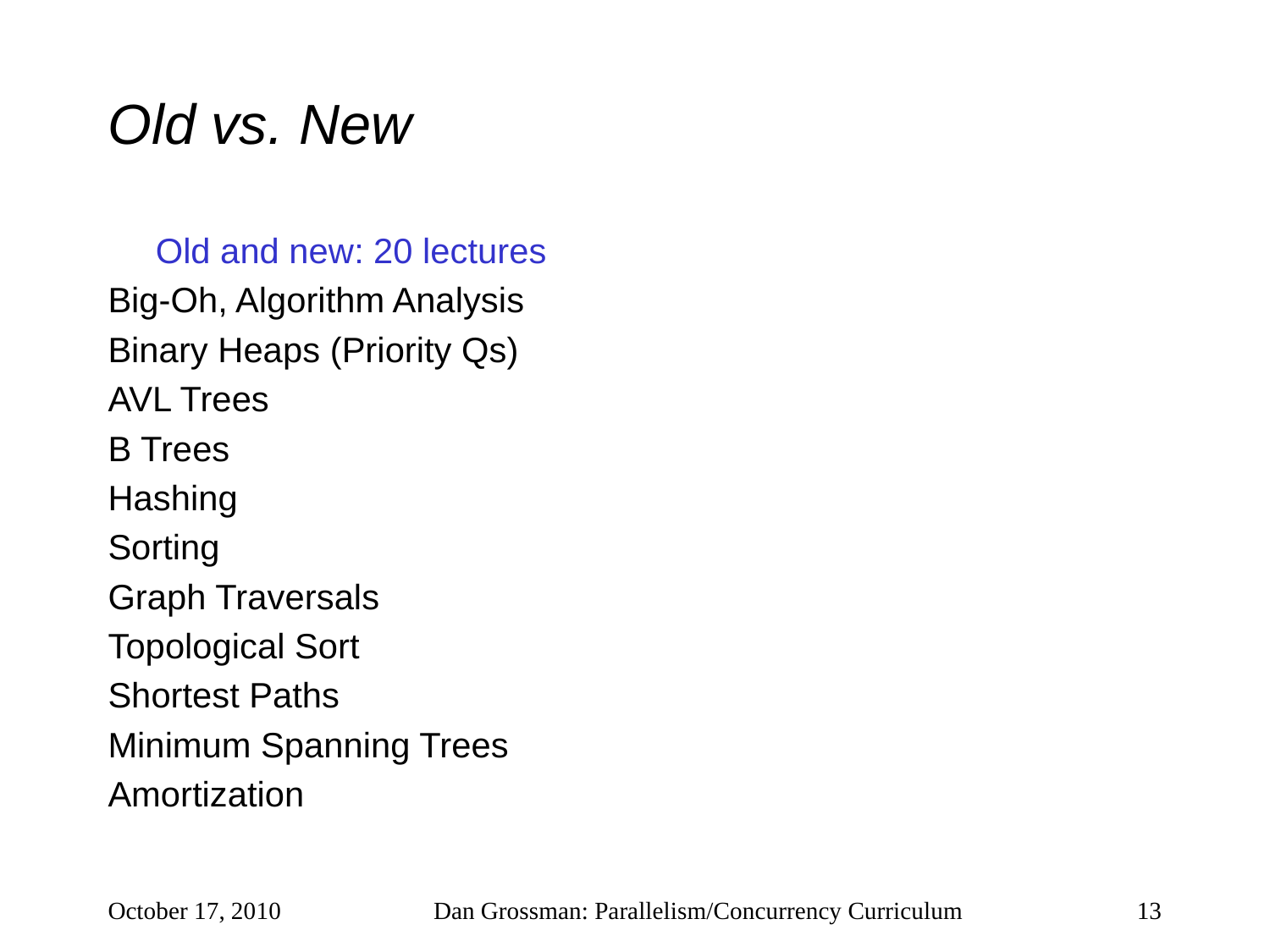

# Old vs. New
	Old and new: 20 lectures
Big-Oh, Algorithm Analysis
Binary Heaps (Priority Qs)
AVL Trees
B Trees
Hashing
Sorting
Graph Traversals
Topological Sort
Shortest Paths
Minimum Spanning Trees
Amortization

October 17, 2010
Dan Grossman: Parallelism/Concurrency Curriculum
13